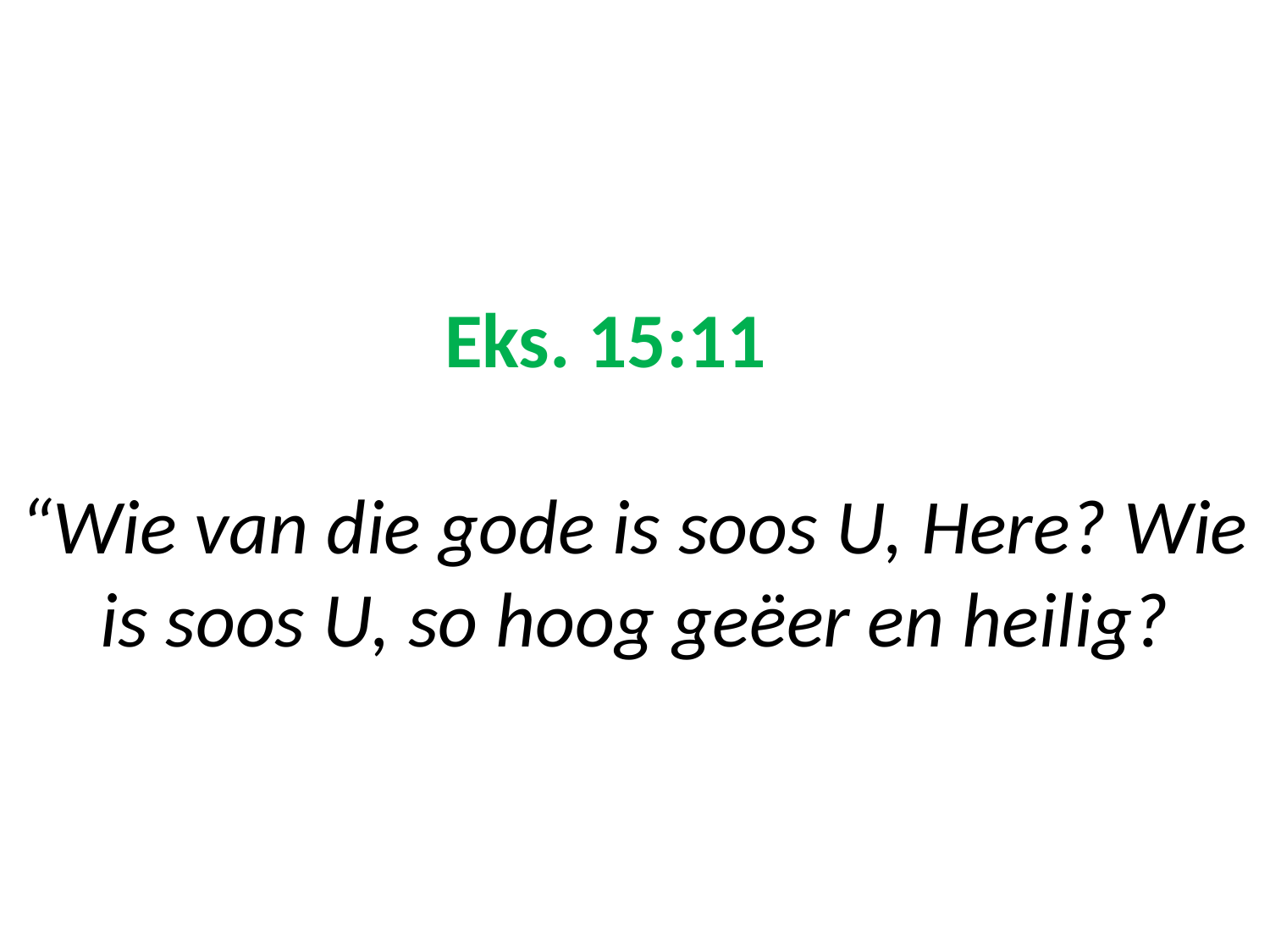

# Eks. 15:11 “Wie van die gode is soos U, Here? Wie is soos U, so hoog geëer en heilig?